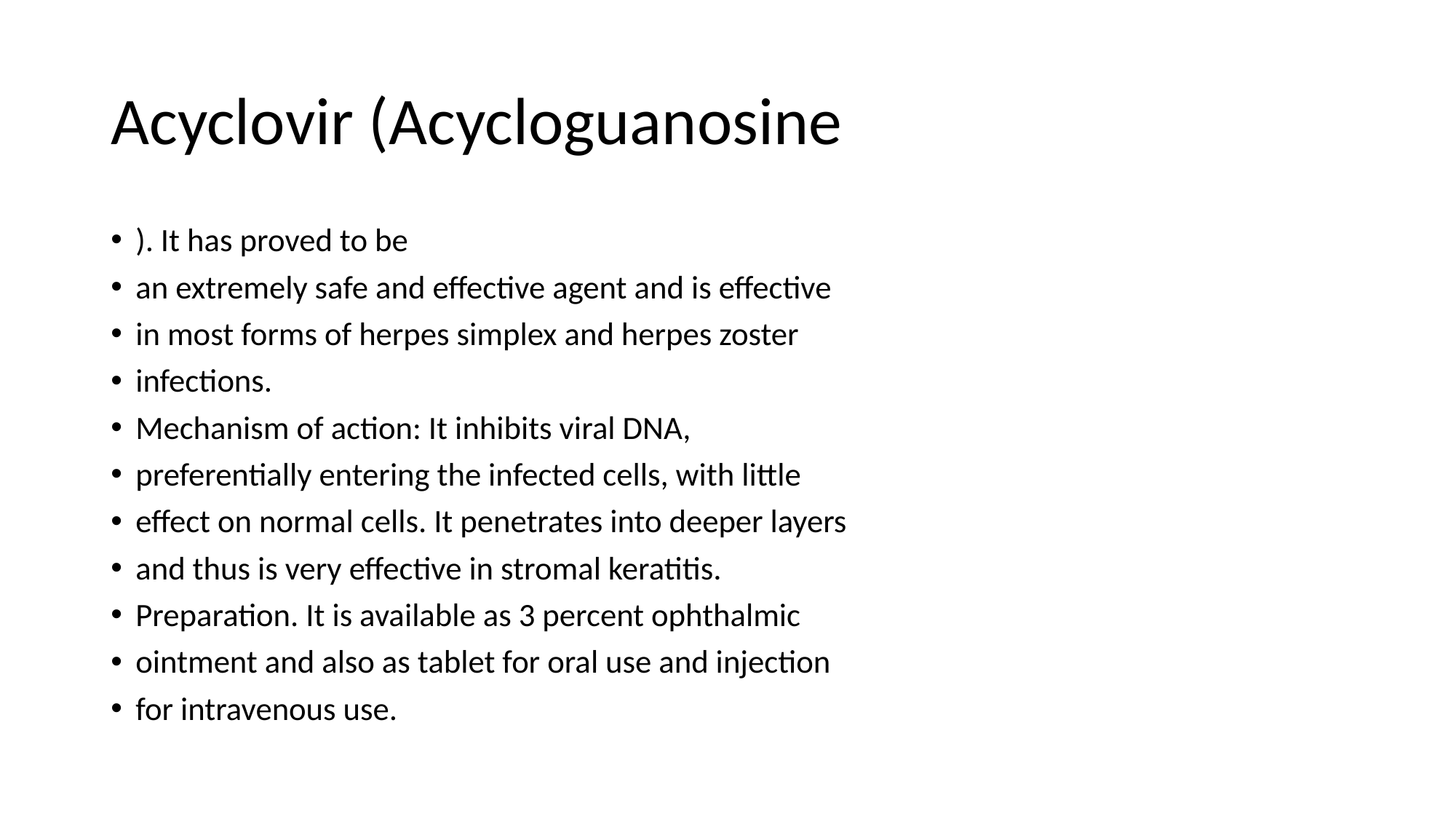

# Acyclovir (Acycloguanosine
). It has proved to be
an extremely safe and effective agent and is effective
in most forms of herpes simplex and herpes zoster
infections.
Mechanism of action: It inhibits viral DNA,
preferentially entering the infected cells, with little
effect on normal cells. It penetrates into deeper layers
and thus is very effective in stromal keratitis.
Preparation. It is available as 3 percent ophthalmic
ointment and also as tablet for oral use and injection
for intravenous use.